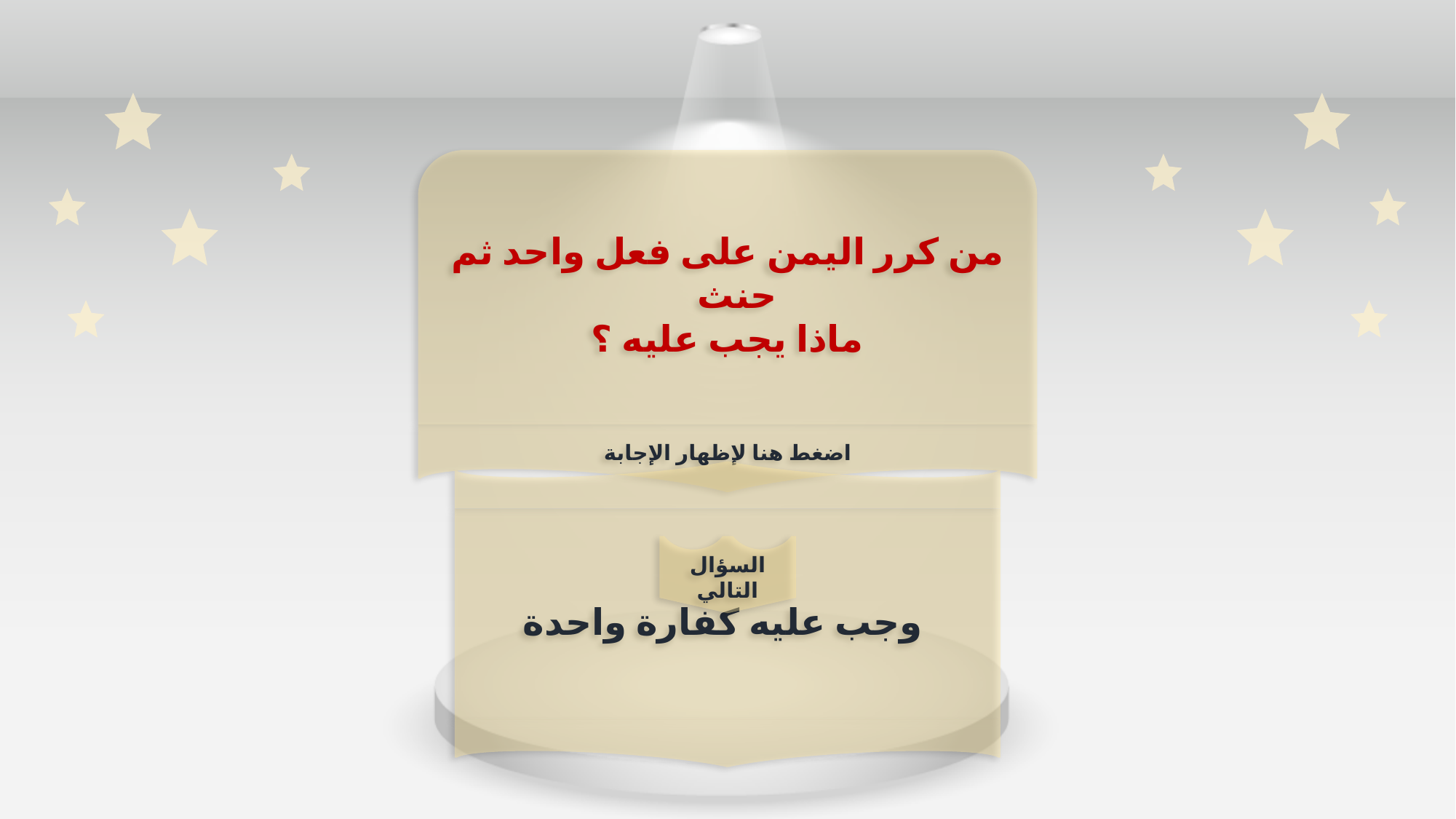

من كرر اليمن على فعل واحد ثم حنث
ماذا يجب عليه ؟
اضغط هنا لإظهار الإجابة

وجب عليه كفارة واحدة

السؤال التالي